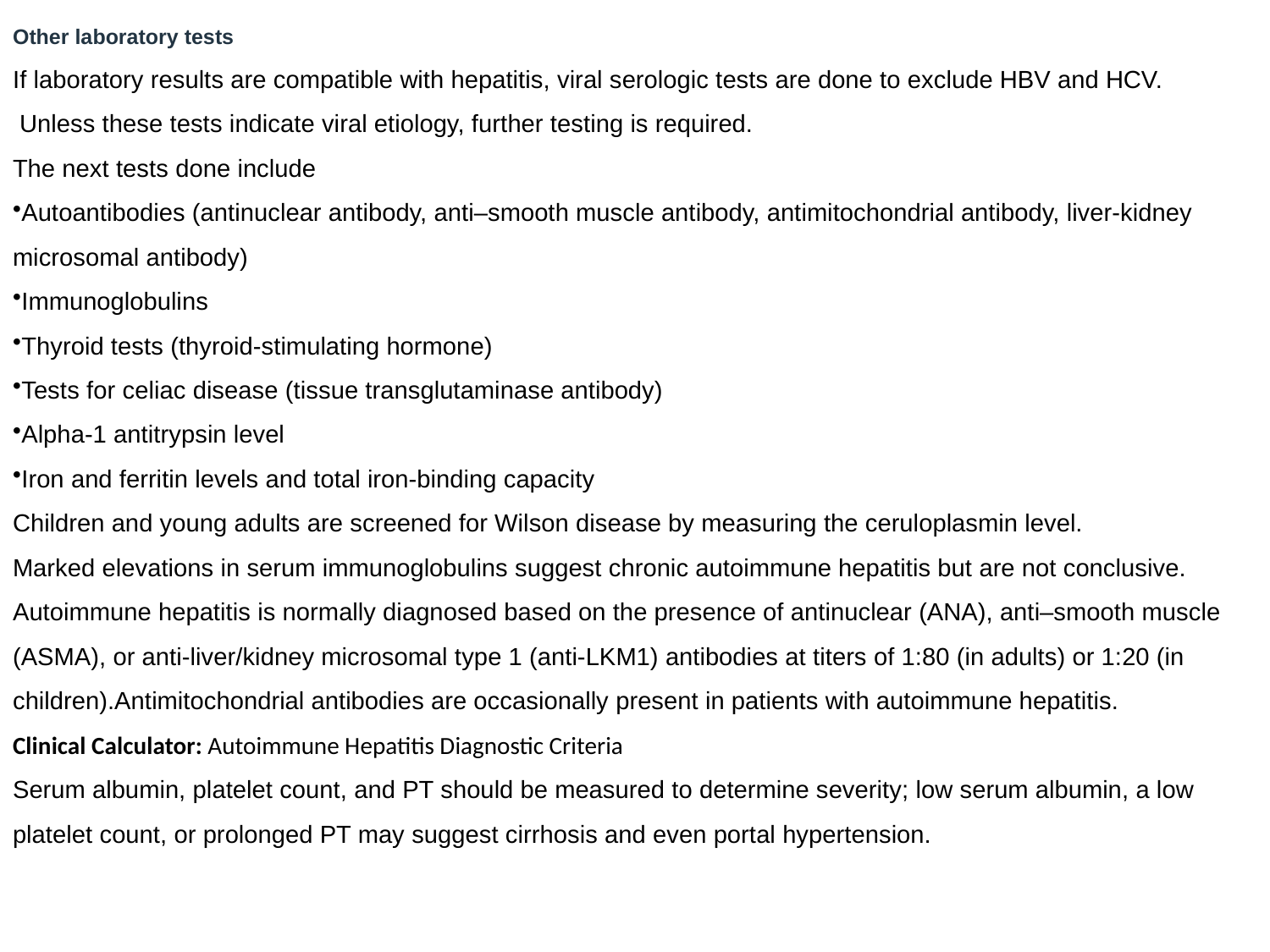

Other laboratory tests
If laboratory results are compatible with hepatitis, viral serologic tests are done to exclude HBV and HCV.
 Unless these tests indicate viral etiology, further testing is required.
The next tests done include
Autoantibodies (antinuclear antibody, anti–smooth muscle antibody, antimitochondrial antibody, liver-kidney microsomal antibody)
Immunoglobulins
Thyroid tests (thyroid-stimulating hormone)
Tests for celiac disease (tissue transglutaminase antibody)
Alpha-1 antitrypsin level
Iron and ferritin levels and total iron-binding capacity
Children and young adults are screened for Wilson disease by measuring the ceruloplasmin level.
Marked elevations in serum immunoglobulins suggest chronic autoimmune hepatitis but are not conclusive.
Autoimmune hepatitis is normally diagnosed based on the presence of antinuclear (ANA), anti–smooth muscle (ASMA), or anti-liver/kidney microsomal type 1 (anti-LKM1) antibodies at titers of 1:80 (in adults) or 1:20 (in children).Antimitochondrial antibodies are occasionally present in patients with autoimmune hepatitis.
Clinical Calculator: Autoimmune Hepatitis Diagnostic Criteria
Serum albumin, platelet count, and PT should be measured to determine severity; low serum albumin, a low platelet count, or prolonged PT may suggest cirrhosis and even portal hypertension.